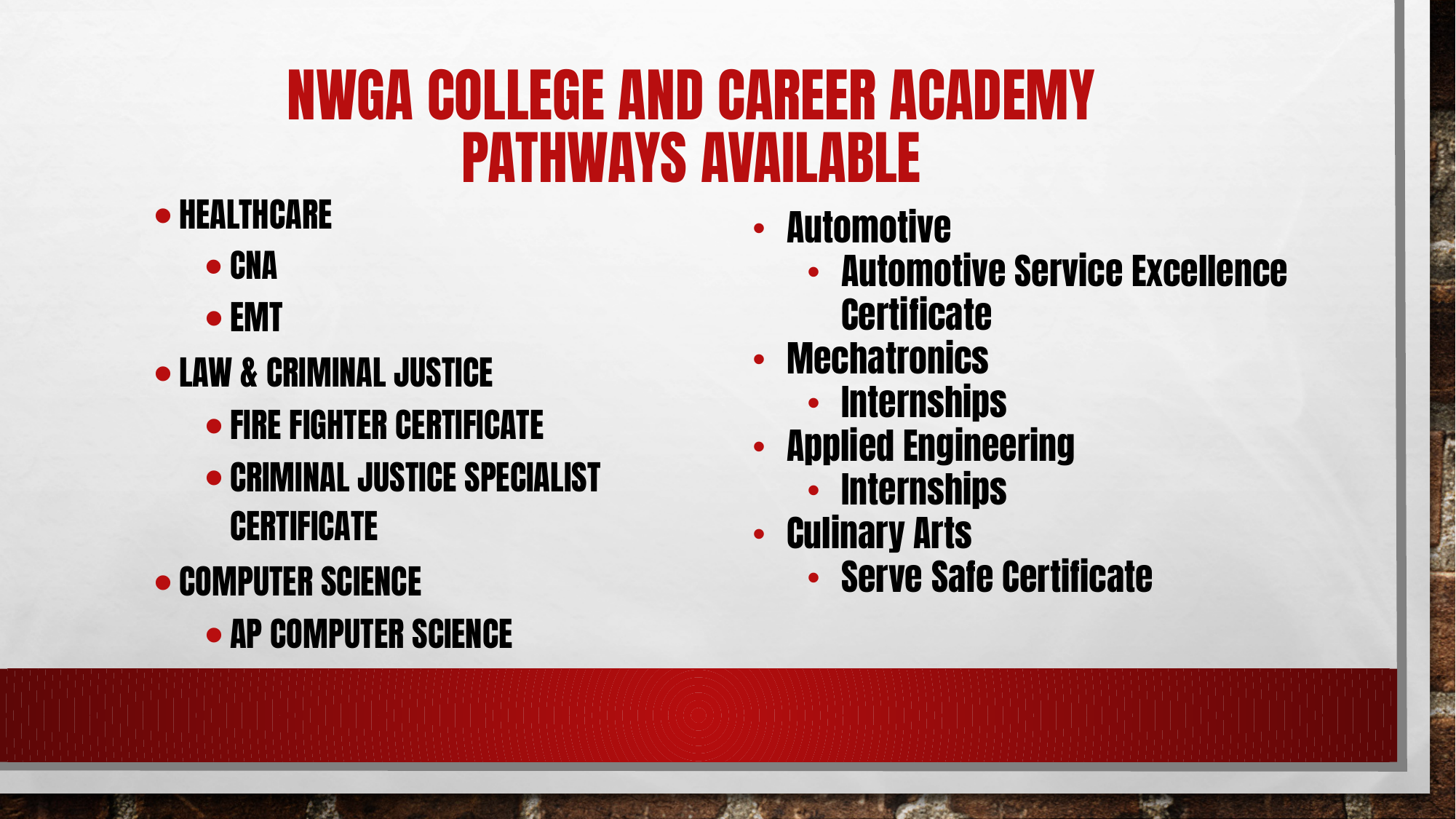

# NWGA College and career academy Pathways Available

Healthcare
CNA
EMT
Law & Criminal Justice
Fire Fighter Certificate
Criminal Justice Specialist Certificate
Computer science
AP Computer Science
Automotive
Automotive Service Excellence Certificate
Mechatronics
Internships
Applied Engineering
Internships
Culinary Arts
Serve Safe Certificate